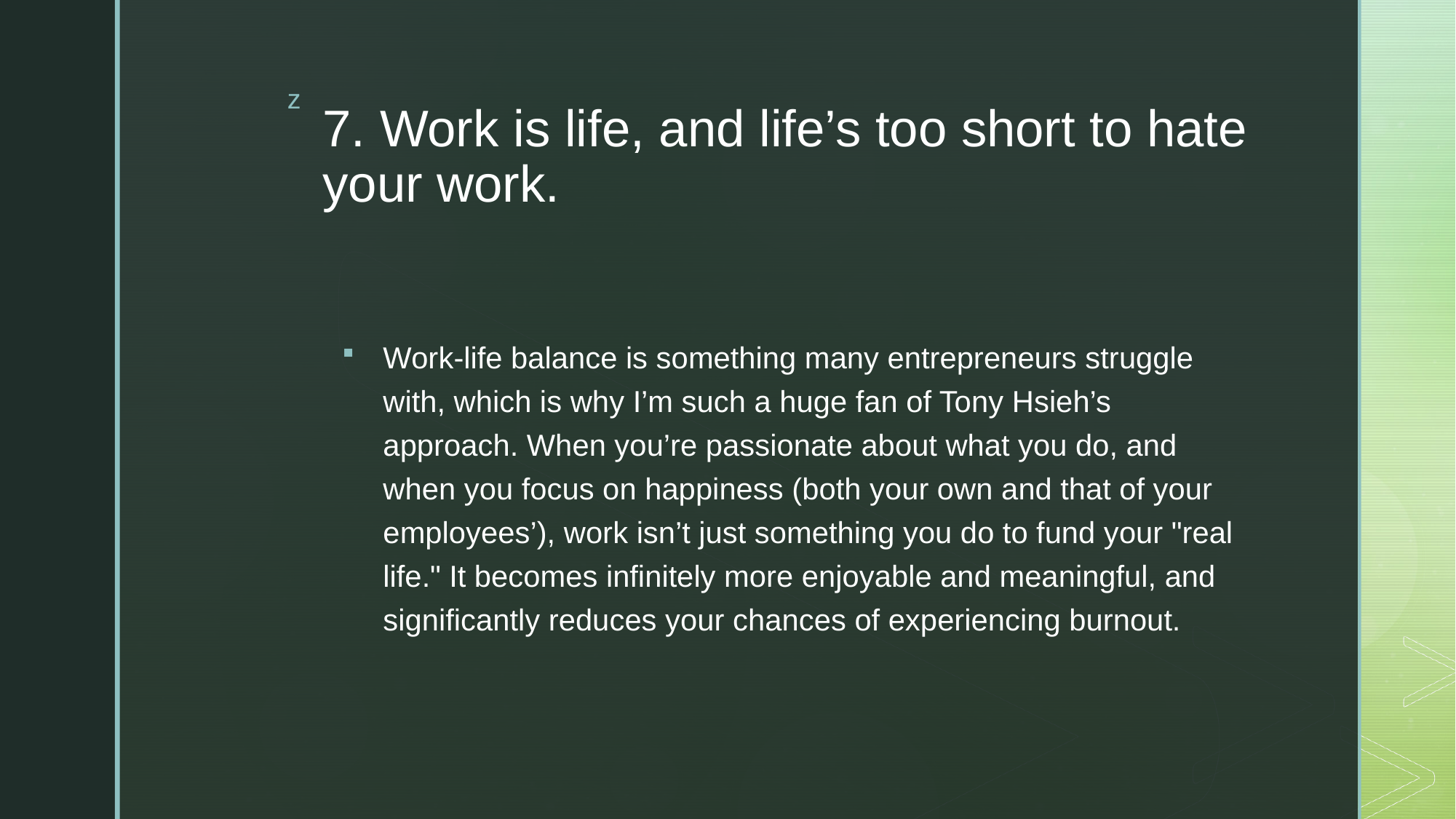

# 7. Work is life, and life’s too short to hate your work.
Work-life balance is something many entrepreneurs struggle with, which is why I’m such a huge fan of Tony Hsieh’s approach. When you’re passionate about what you do, and when you focus on happiness (both your own and that of your employees’), work isn’t just something you do to fund your "real life." It becomes infinitely more enjoyable and meaningful, and significantly reduces your chances of experiencing burnout.